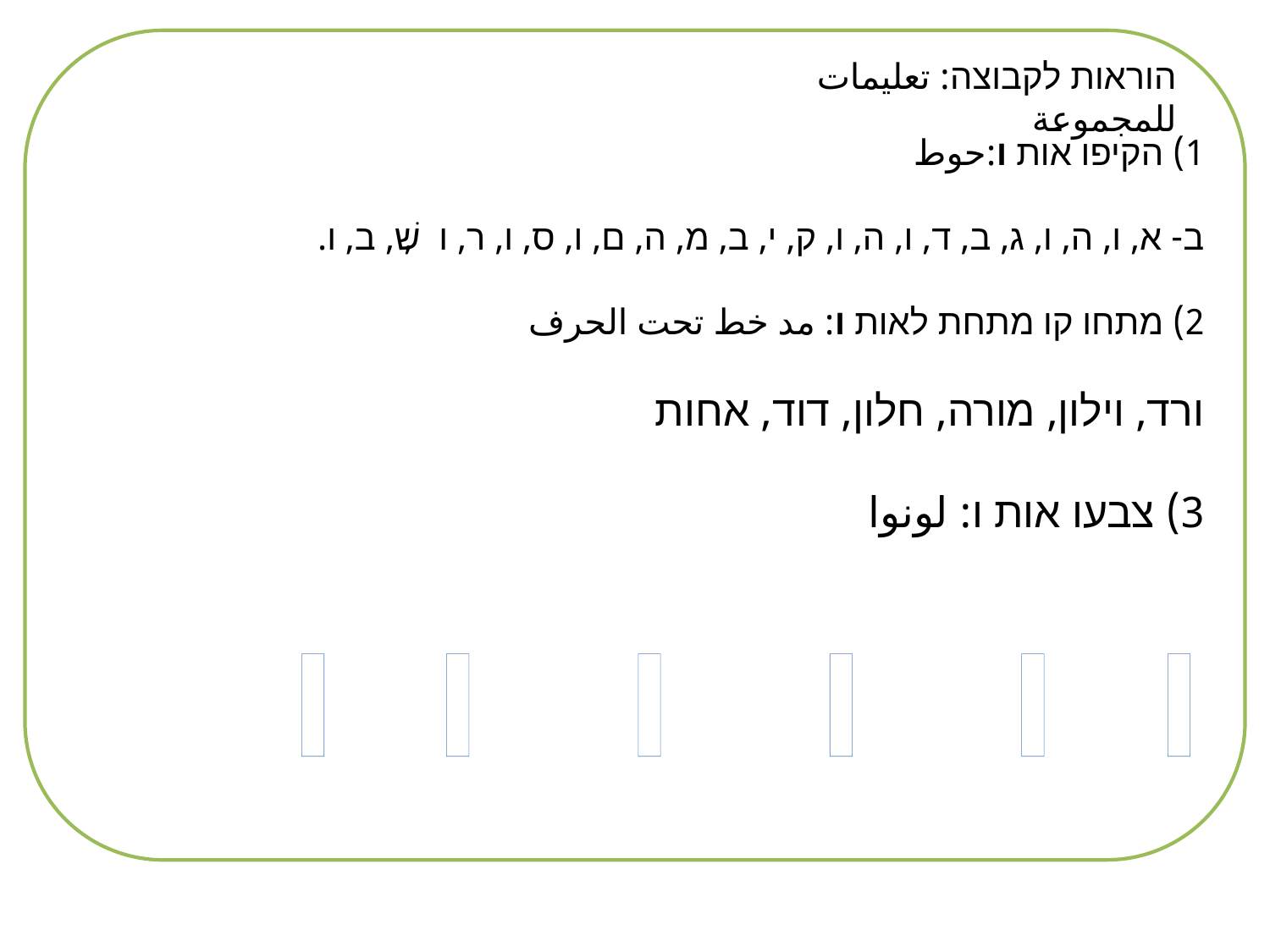

הוראות לקבוצה: تعليمات للمجموعة
1) הקיפו אות ו:حوط

ב- א, ו, ה, ו, ג, ב, ד, ו, ה, ו, ק, י, ב, מ, ה, ם, ו, ס, ו, ר, ו, שׁ, ב, ו.

2) מתחו קו מתחת לאות ו: مد خط تحت الحرف

ורד, וילון, מורה, חלון, דוד, אחות

3) צבעו אות ו: لونوا

ו	  ו   ו   ו   ו  ו